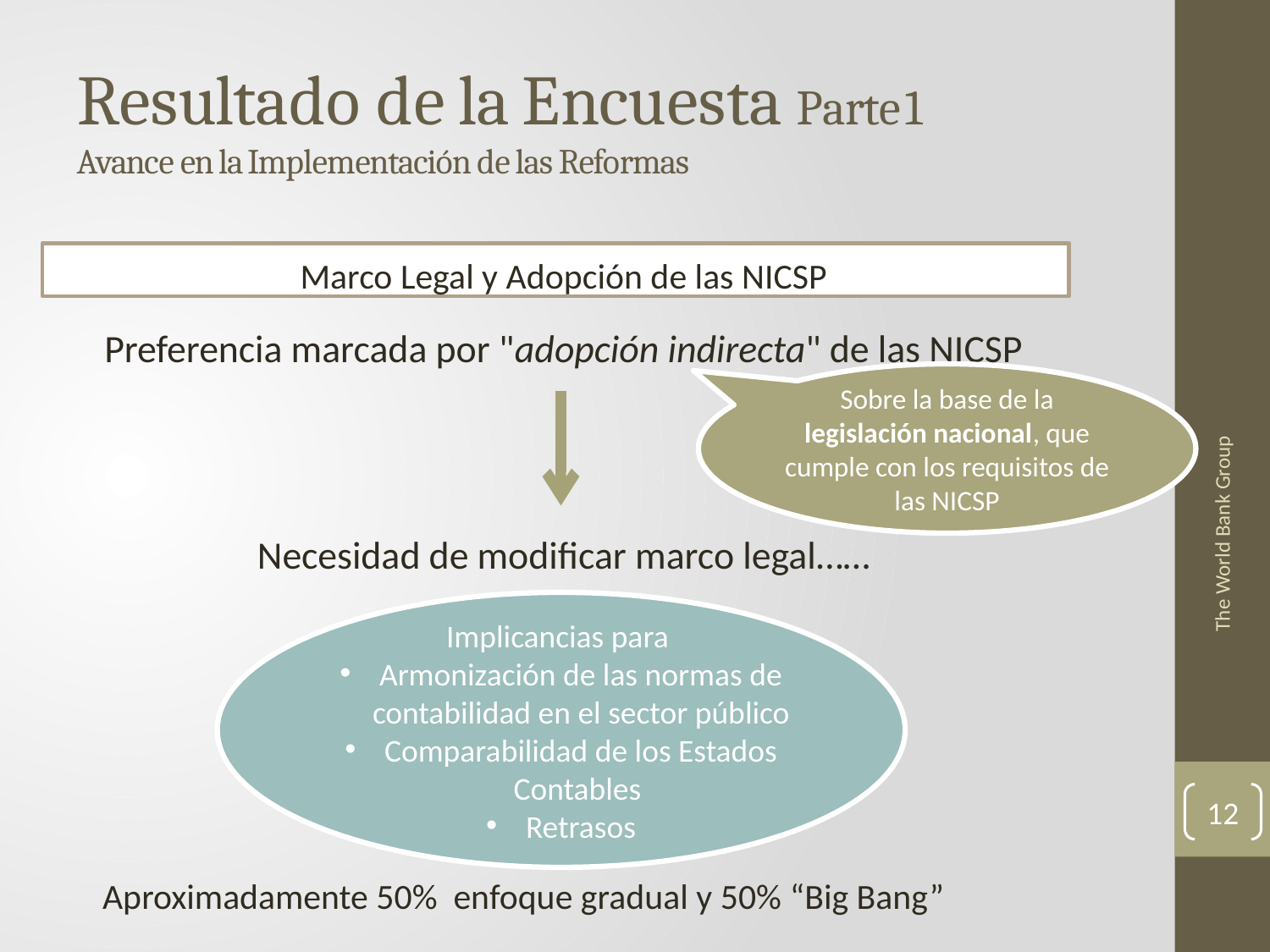

# Resultado de la Encuesta Parte1 Avance en la Implementación de las Reformas
Marco Legal y Adopción de las NICSP
Preferencia marcada por "adopción indirecta" de las NICSP

Necesidad de modificar marco legal……

Sobre la base de la legislación nacional, que cumple con los requisitos de las NICSP
The World Bank Group
Implicancias para
Armonización de las normas de contabilidad en el sector público
Comparabilidad de los Estados Contables
Retrasos
12
Aproximadamente 50%  enfoque gradual y 50% “Big Bang”